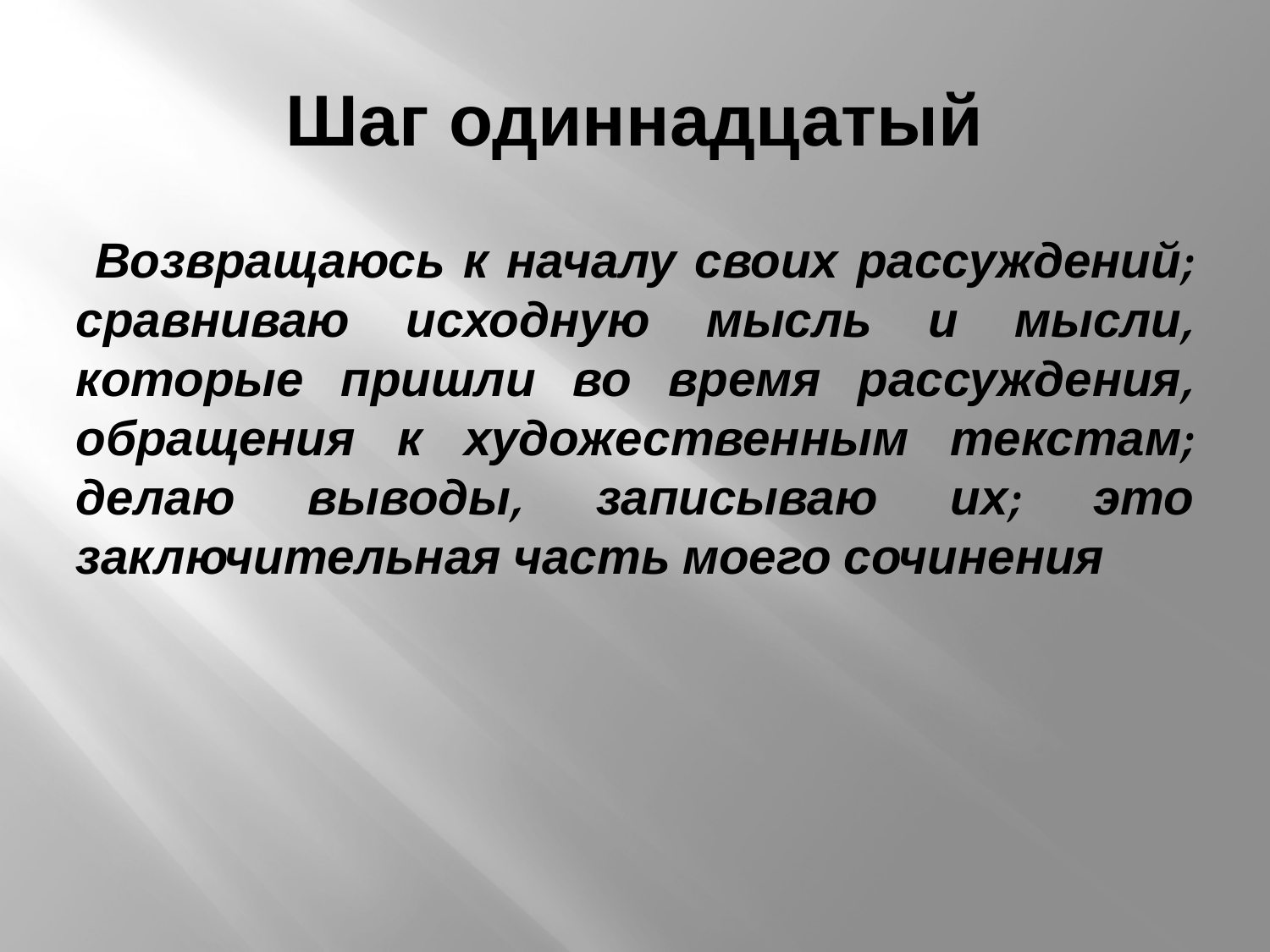

# Шаг одиннадцатый
Возвращаюсь к началу своих рассуждений; сравниваю исходную мысль и мысли, которые пришли во время рассуждения, обращения к художественным текстам; делаю выводы, записываю их; это заключительная часть моего сочинения